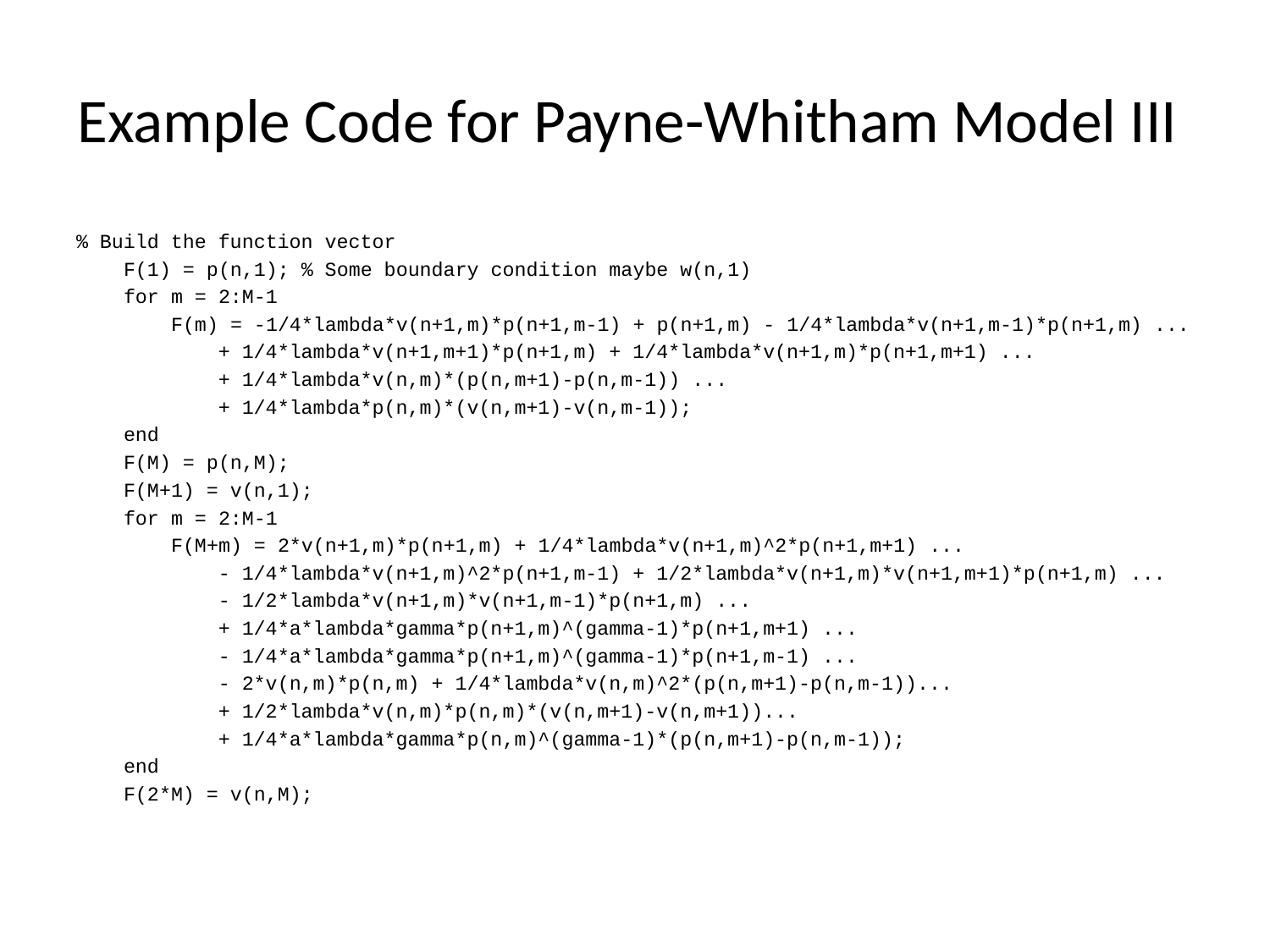

# Example Code for Payne-Whitham Model III
% Build the function vector
    F(1) = p(n,1); % Some boundary condition maybe w(n,1)
    for m = 2:M-1
        F(m) = -1/4*lambda*v(n+1,m)*p(n+1,m-1) + p(n+1,m) - 1/4*lambda*v(n+1,m-1)*p(n+1,m) ...
            + 1/4*lambda*v(n+1,m+1)*p(n+1,m) + 1/4*lambda*v(n+1,m)*p(n+1,m+1) ...
            + 1/4*lambda*v(n,m)*(p(n,m+1)-p(n,m-1)) ...
            + 1/4*lambda*p(n,m)*(v(n,m+1)-v(n,m-1));
    end
    F(M) = p(n,M);
    F(M+1) = v(n,1);
    for m = 2:M-1
        F(M+m) = 2*v(n+1,m)*p(n+1,m) + 1/4*lambda*v(n+1,m)^2*p(n+1,m+1) ...
            - 1/4*lambda*v(n+1,m)^2*p(n+1,m-1) + 1/2*lambda*v(n+1,m)*v(n+1,m+1)*p(n+1,m) ...
            - 1/2*lambda*v(n+1,m)*v(n+1,m-1)*p(n+1,m) ...
            + 1/4*a*lambda*gamma*p(n+1,m)^(gamma-1)*p(n+1,m+1) ...
            - 1/4*a*lambda*gamma*p(n+1,m)^(gamma-1)*p(n+1,m-1) ...
            - 2*v(n,m)*p(n,m) + 1/4*lambda*v(n,m)^2*(p(n,m+1)-p(n,m-1))...
            + 1/2*lambda*v(n,m)*p(n,m)*(v(n,m+1)-v(n,m+1))...
            + 1/4*a*lambda*gamma*p(n,m)^(gamma-1)*(p(n,m+1)-p(n,m-1));
    end
    F(2*M) = v(n,M);